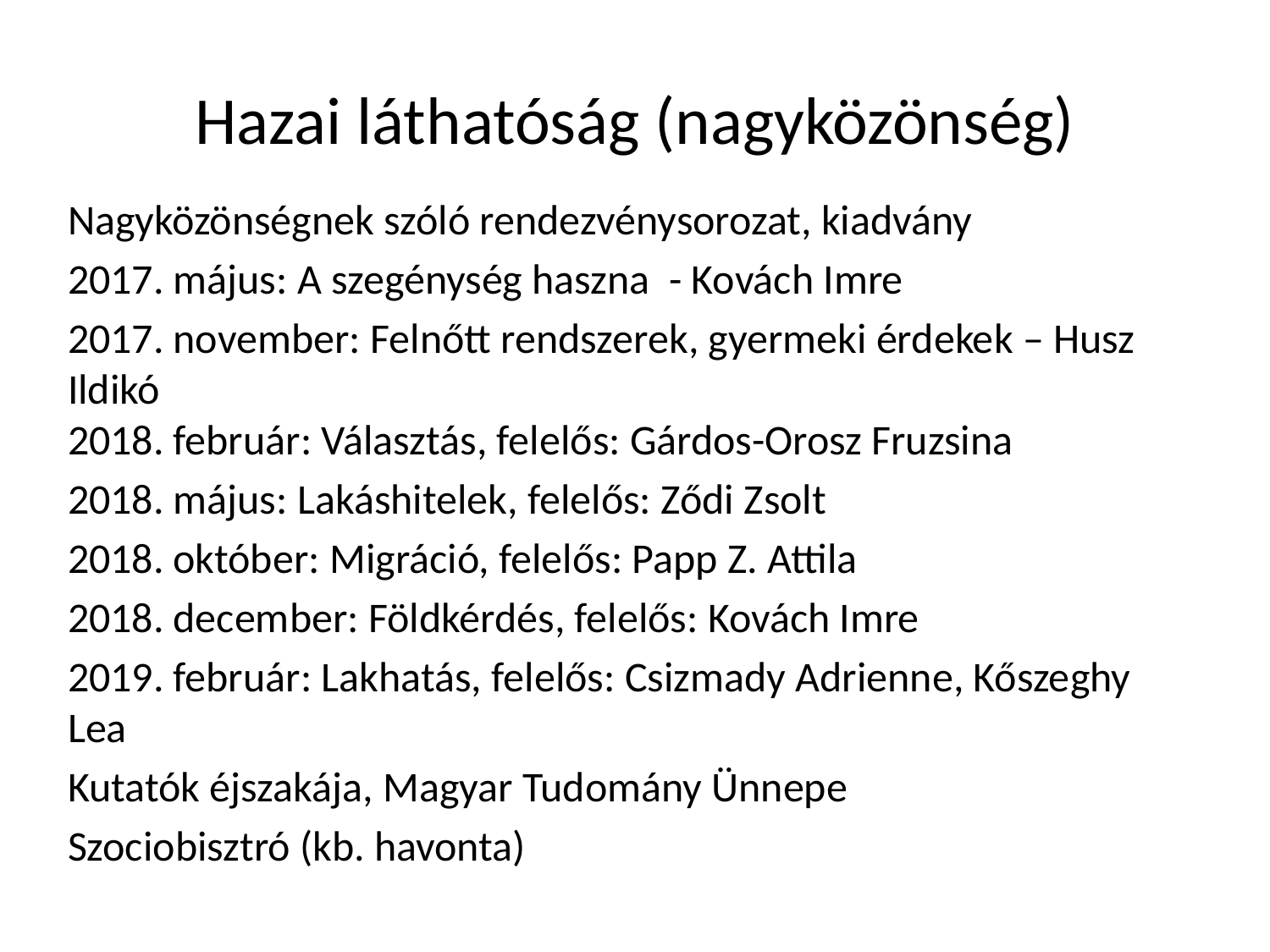

# Hazai láthatóság (nagyközönség)
Nagyközönségnek szóló rendezvénysorozat, kiadvány
2017. május: A szegénység haszna  - Kovách Imre
2017. november: Felnőtt rendszerek, gyermeki érdekek – Husz Ildikó
2018. február: Választás, felelős: Gárdos-Orosz Fruzsina
2018. május: Lakáshitelek, felelős: Ződi Zsolt
2018. október: Migráció, felelős: Papp Z. Attila
2018. december: Földkérdés, felelős: Kovách Imre
2019. február: Lakhatás, felelős: Csizmady Adrienne, Kőszeghy Lea
Kutatók éjszakája, Magyar Tudomány Ünnepe
Szociobisztró (kb. havonta)